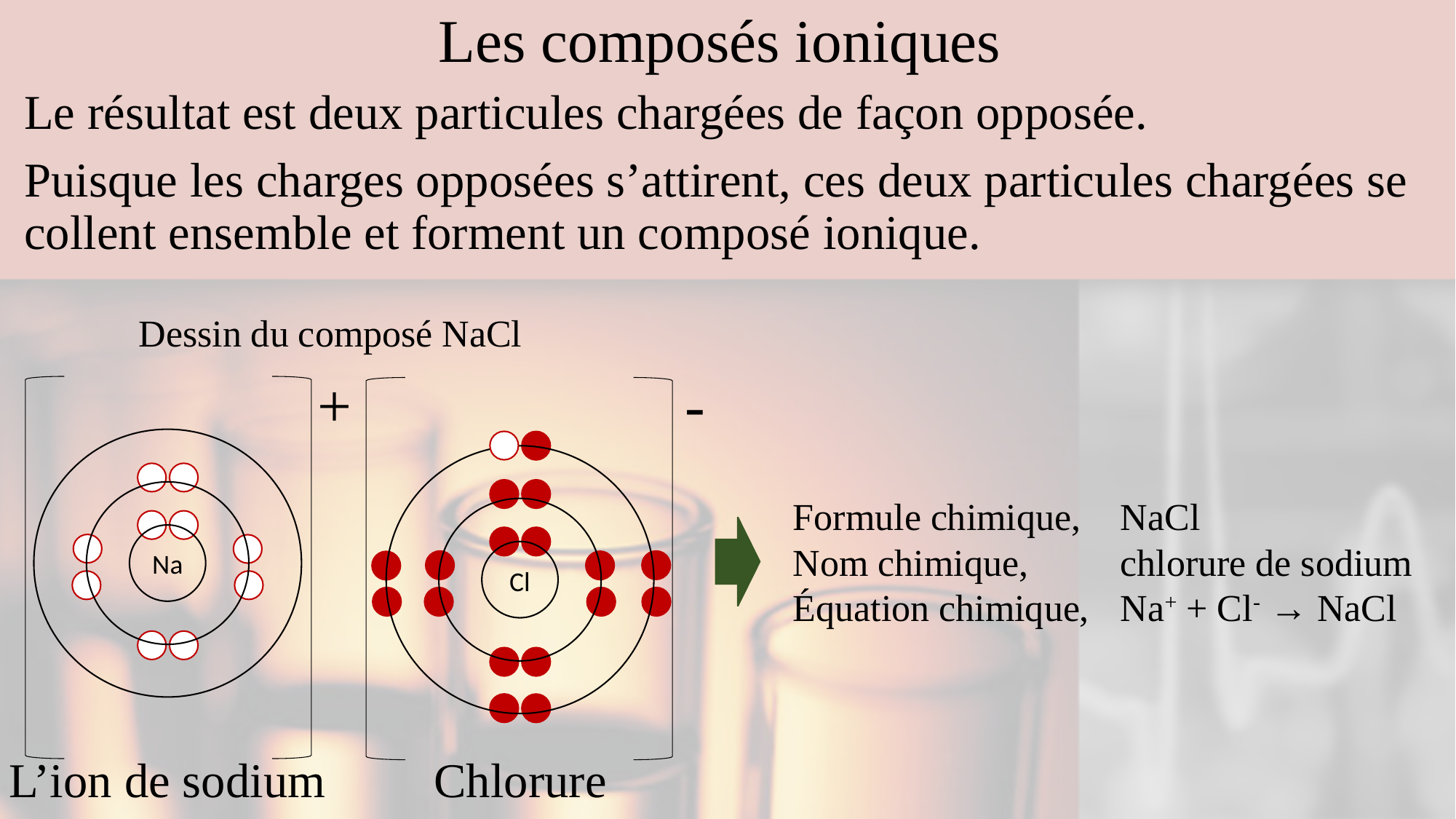

# Les composés ioniques
Le résultat est deux particules chargées de façon opposée.
Puisque les charges opposées s’attirent, ces deux particules chargées se collent ensemble et forment un composé ionique.
Dessin du composé NaCl
+
-

Formule chimique, 	NaCl
Nom chimique,	chlorure de sodium
Équation chimique,	Na+ + Cl- → NaCl

Na

Cl

Chlorure
L’ion de sodium